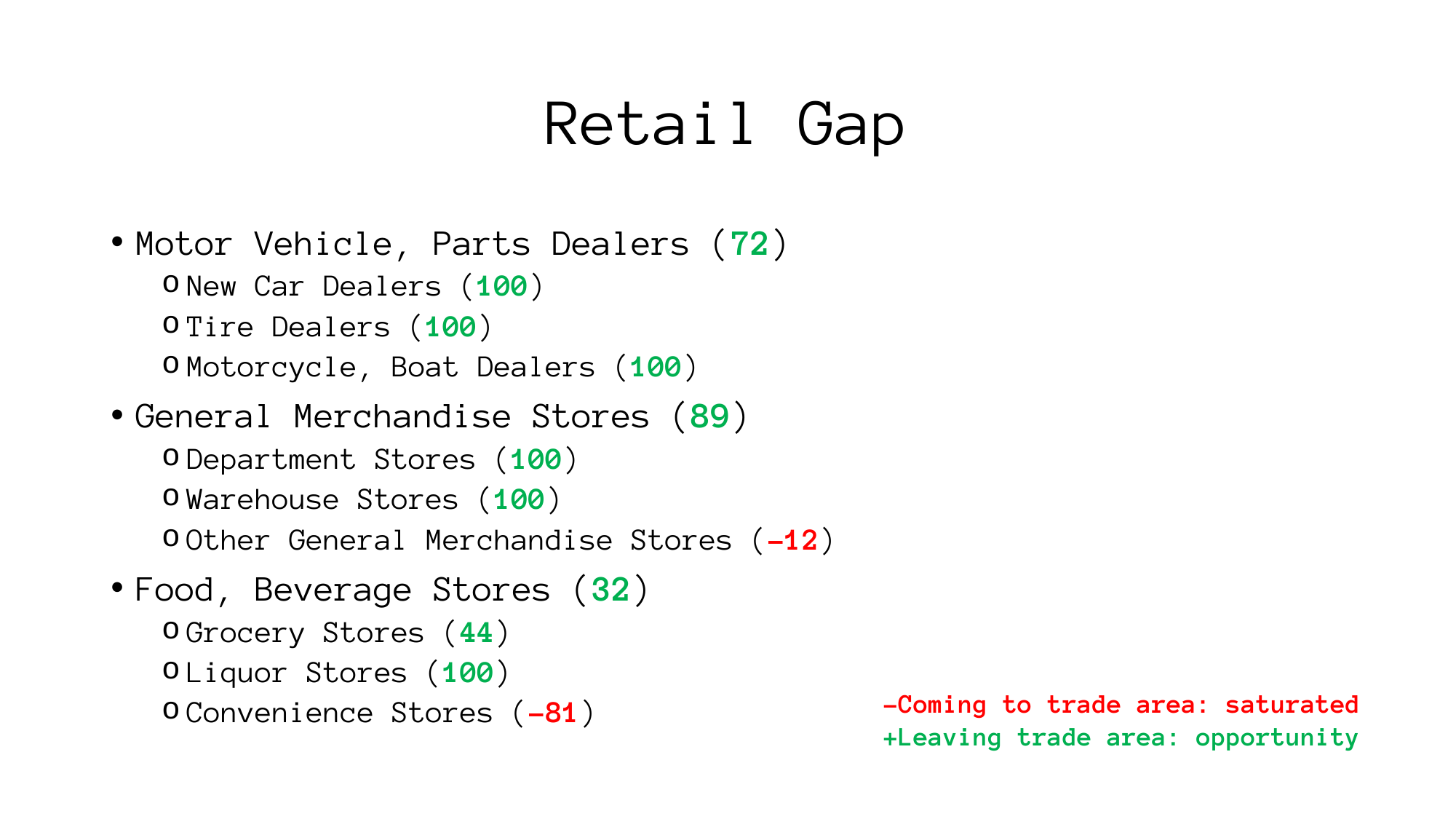

# Retail Gap
Motor Vehicle, Parts Dealers (72)
New Car Dealers (100)
Tire Dealers (100)
Motorcycle, Boat Dealers (100)
General Merchandise Stores (89)
Department Stores (100)
Warehouse Stores (100)
Other General Merchandise Stores (-12)
Food, Beverage Stores (32)
Grocery Stores (44)
Liquor Stores (100)
Convenience Stores (-81)
-Coming to trade area: saturated
+Leaving trade area: opportunity